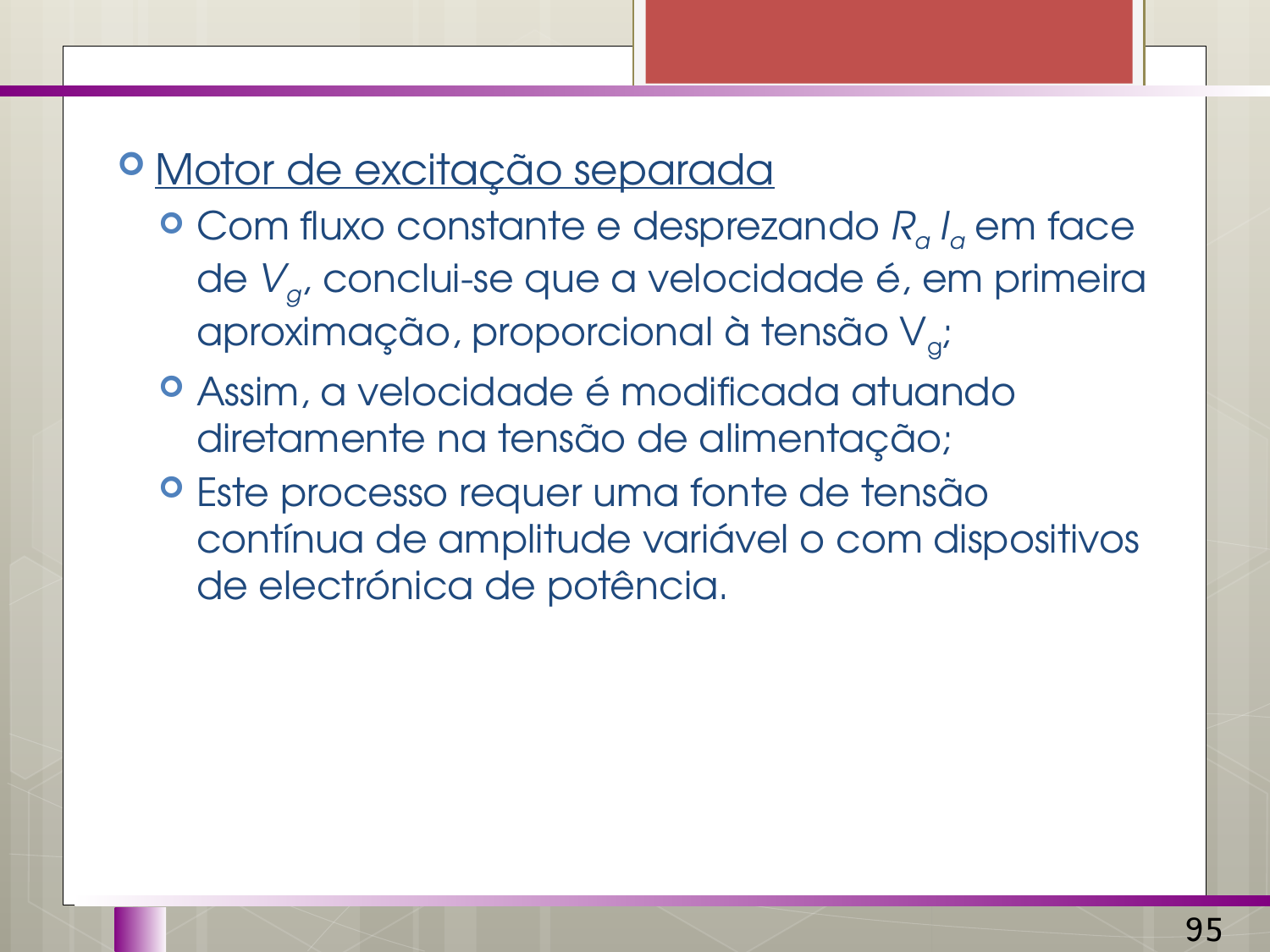

Motor de excitação separada
Com fluxo constante e desprezando Ra Ia em face de Vg, conclui-se que a velocidade é, em primeira aproximação, proporcional à tensão Vg;
Assim, a velocidade é modificada atuando diretamente na tensão de alimentação;
Este processo requer uma fonte de tensão contínua de amplitude variável o com dispositivos de electrónica de potência.